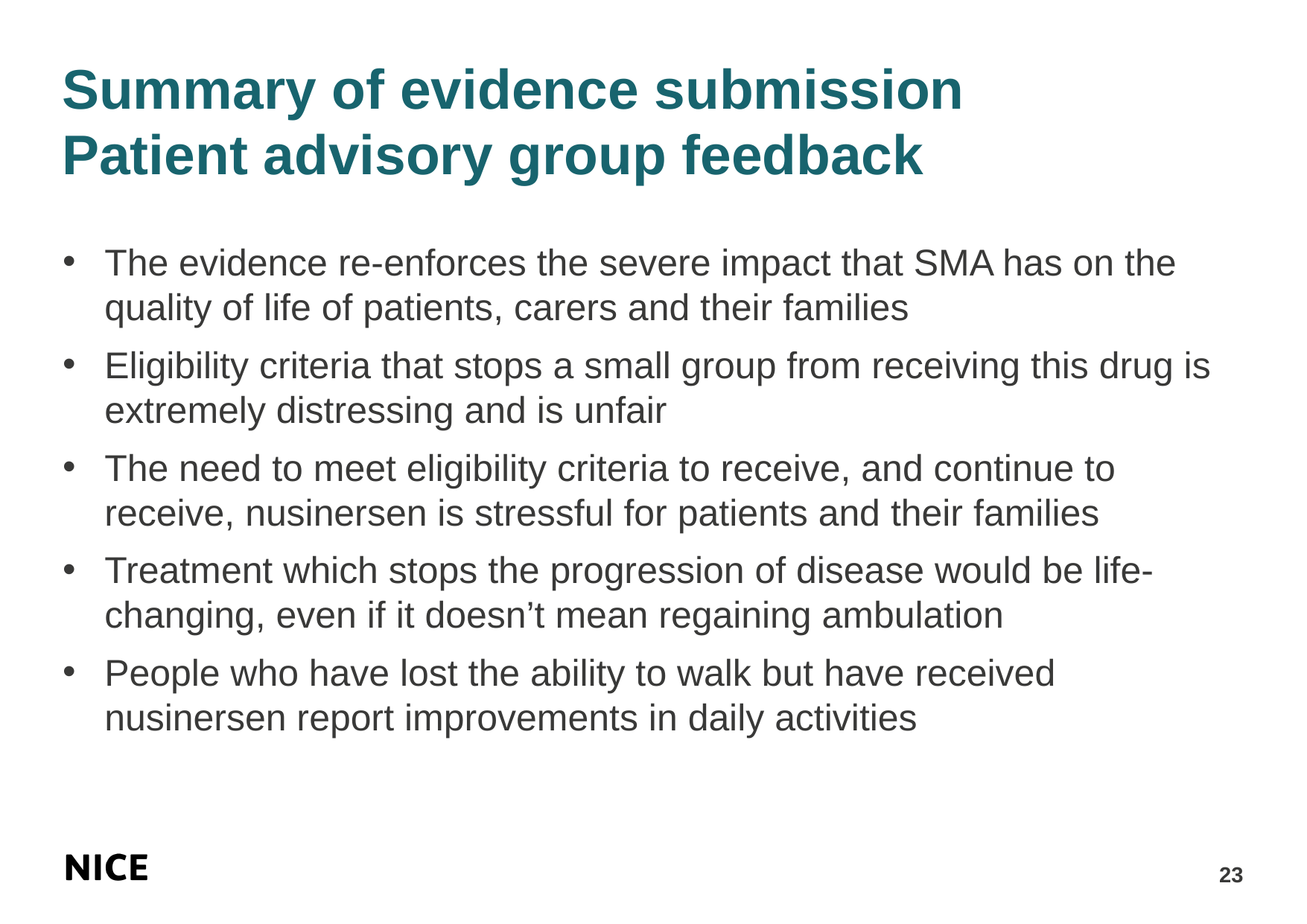

# Summary of evidence submission Patient advisory group feedback
The evidence re-enforces the severe impact that SMA has on the quality of life of patients, carers and their families
Eligibility criteria that stops a small group from receiving this drug is extremely distressing and is unfair
The need to meet eligibility criteria to receive, and continue to receive, nusinersen is stressful for patients and their families
Treatment which stops the progression of disease would be life-changing, even if it doesn’t mean regaining ambulation
People who have lost the ability to walk but have received nusinersen report improvements in daily activities

23